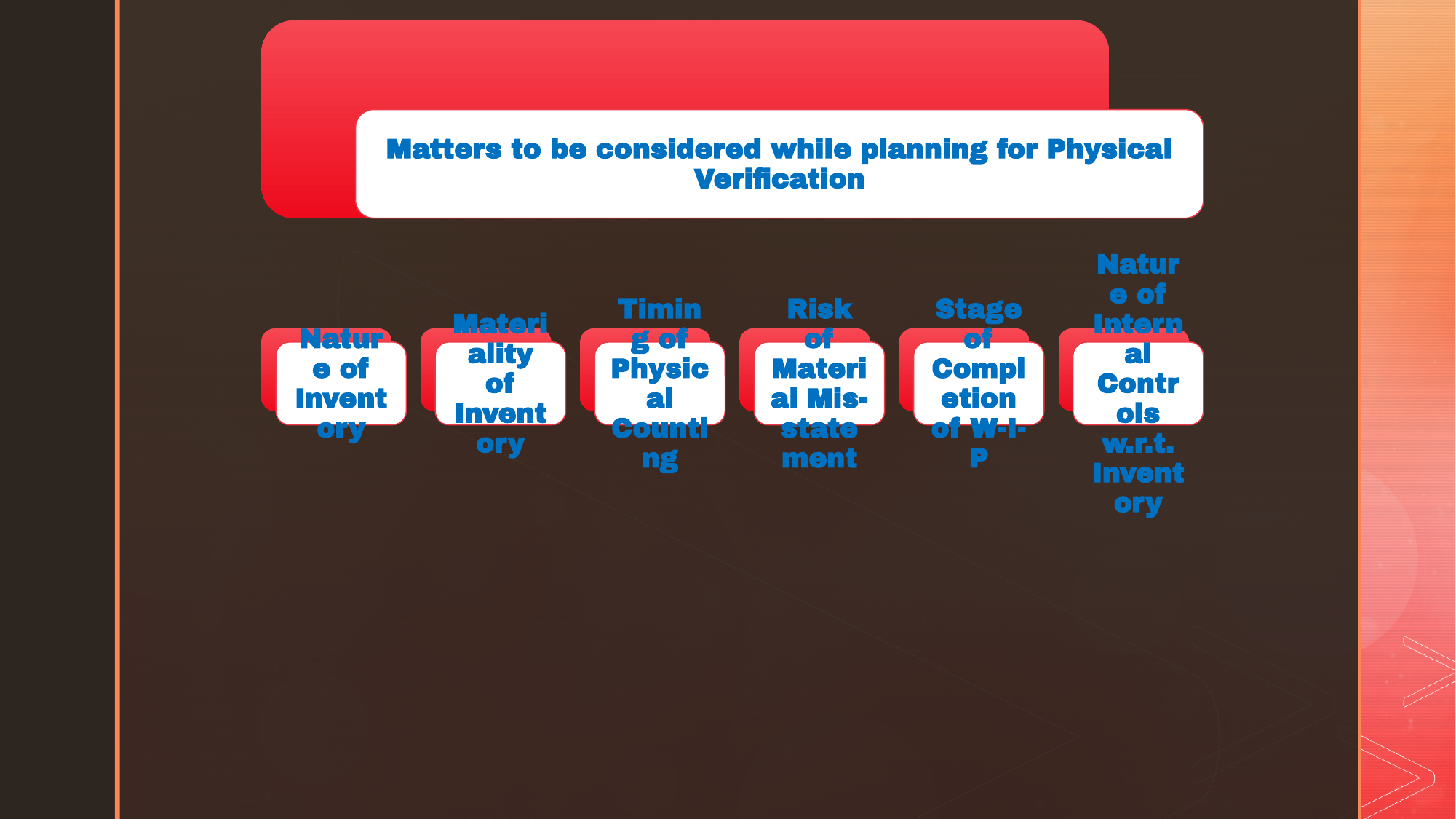

Matters to be considered while planning for Physical Verification
Nature of Inventory
Materiality of Inventory
Timing of Physical Counting
Risk of Material Mis-statement
Nature of Internal Controls w.r.t. Inventory
Stage of Completion of W-I-P